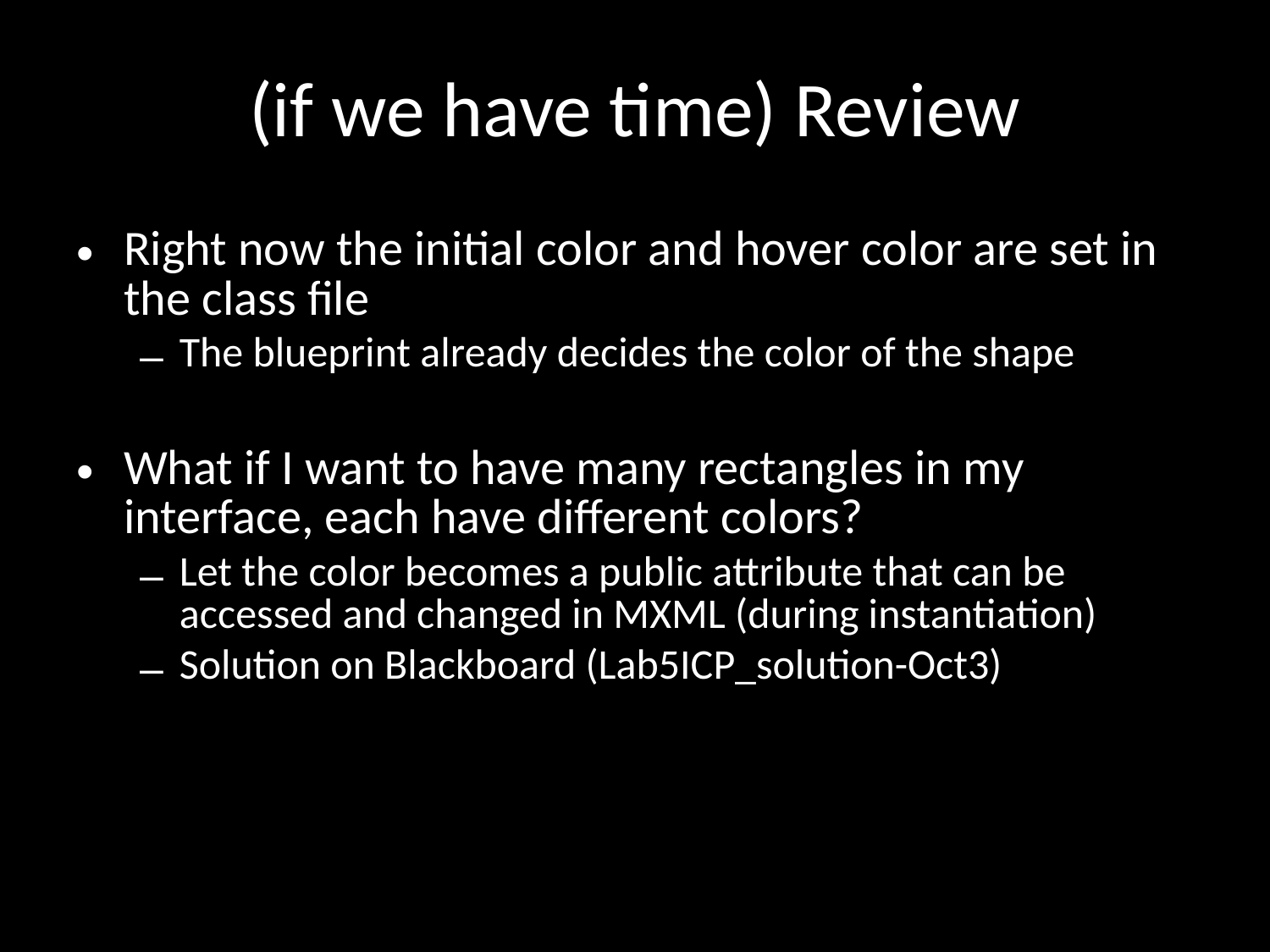

# (if we have time) Review
Right now the initial color and hover color are set in the class file
The blueprint already decides the color of the shape

What if I want to have many rectangles in my interface, each have different colors?
Let the color becomes a public attribute that can be accessed and changed in MXML (during instantiation)
Solution on Blackboard (Lab5ICP_solution-Oct3)